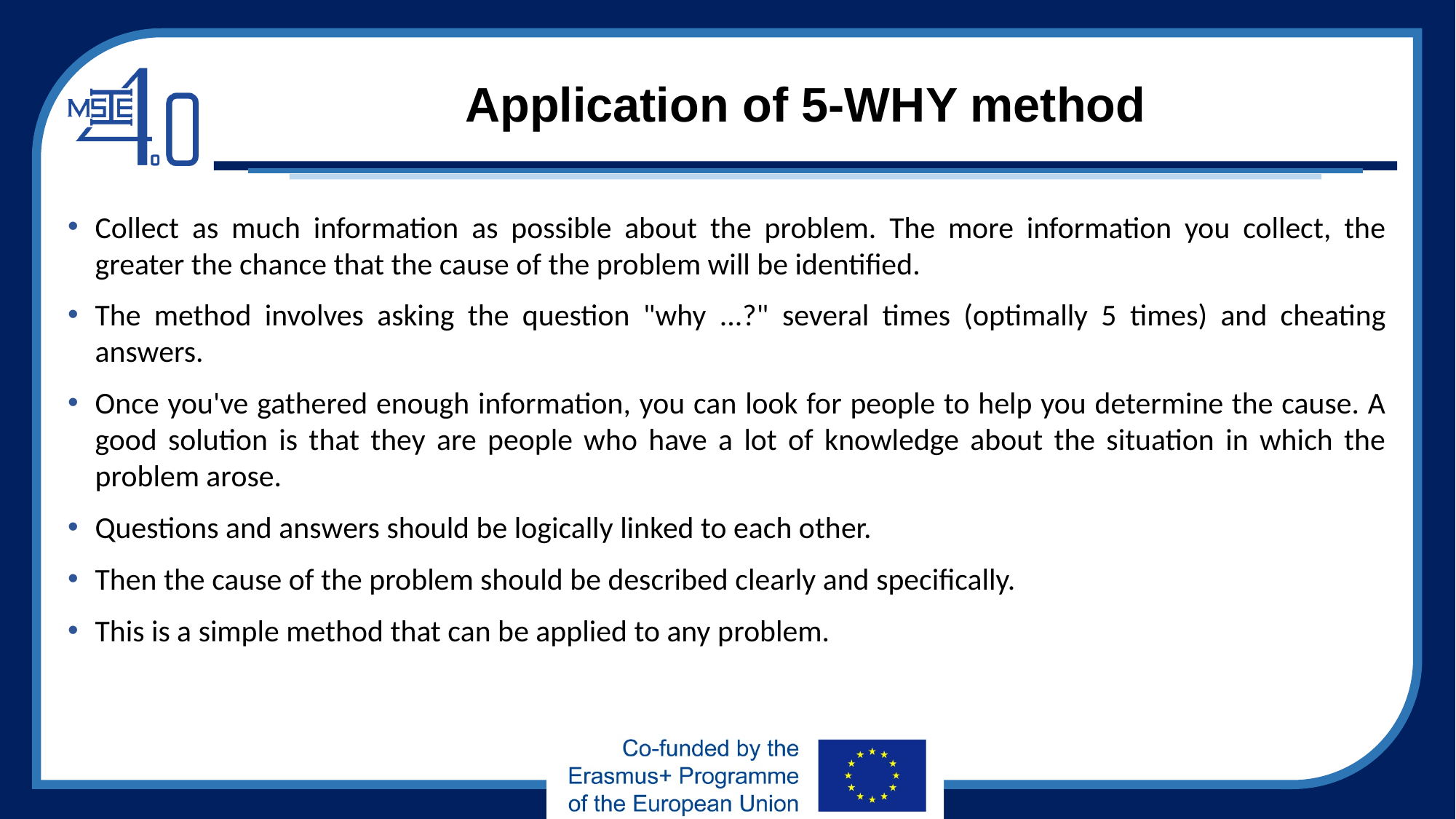

# Application of 5-WHY method
Collect as much information as possible about the problem. The more information you collect, the greater the chance that the cause of the problem will be identified.
The method involves asking the question "why ...?" several times (optimally 5 times) and cheating answers.
Once you've gathered enough information, you can look for people to help you determine the cause. A good solution is that they are people who have a lot of knowledge about the situation in which the problem arose.
Questions and answers should be logically linked to each other.
Then the cause of the problem should be described clearly and specifically.
This is a simple method that can be applied to any problem.